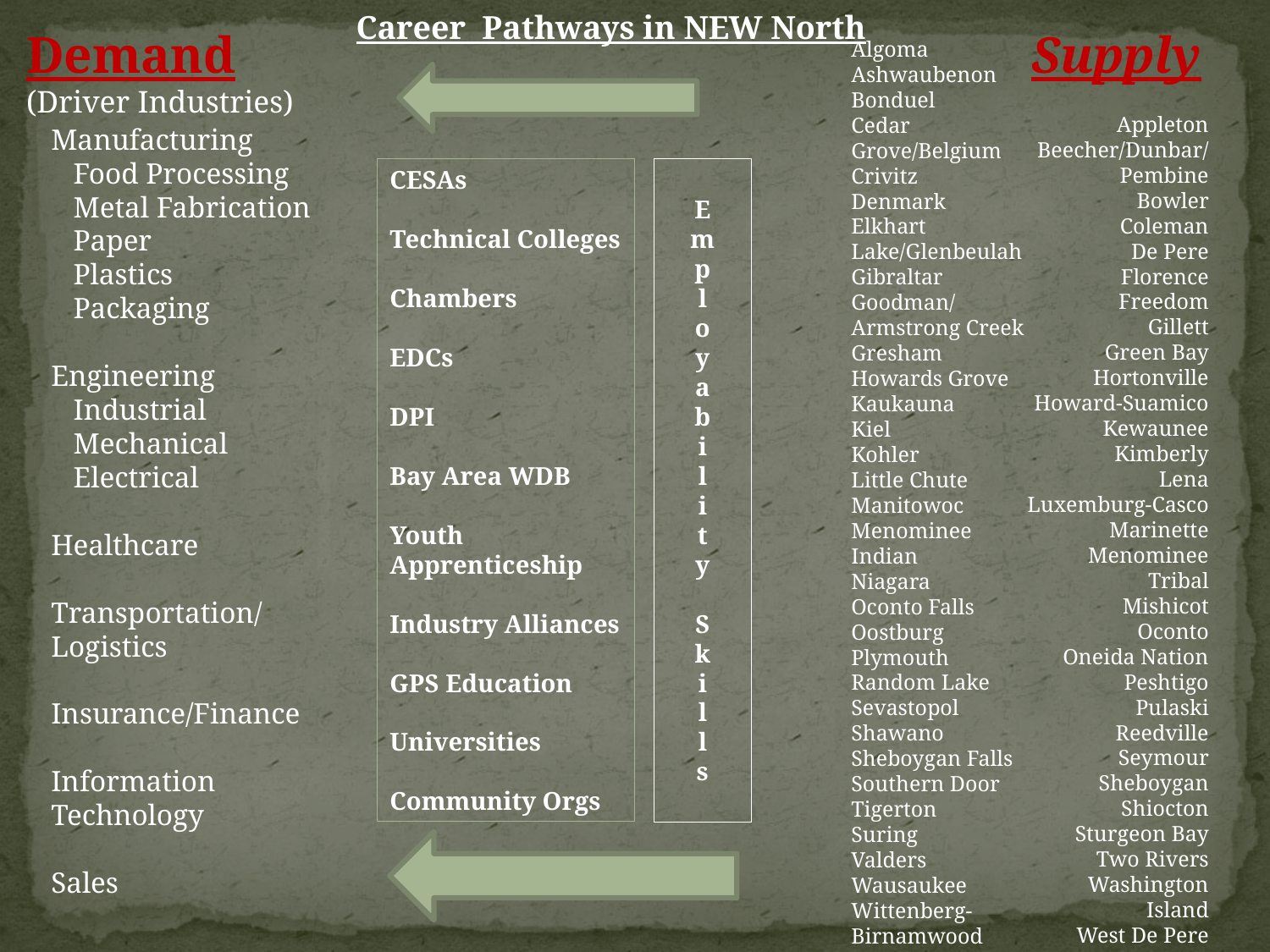

Career  Pathways in NEW North
Demand
(Driver Industries)
Supply

Algoma
Ashwaubenon
Bonduel
Cedar Grove/Belgium
Crivitz
Denmark
Elkhart Lake/Glenbeulah
Gibraltar
Goodman/Armstrong Creek
Gresham
Howards Grove
Kaukauna
Kiel
Kohler
Little Chute
Manitowoc
Menominee Indian
Niagara
Oconto Falls
Oostburg
Plymouth
Random Lake
Sevastopol
Shawano
Sheboygan Falls
Southern Door
Tigerton
Suring
Valders
Wausaukee
Wittenberg-Birnamwood

Appleton
Beecher/Dunbar/Pembine
Bowler
Coleman
De Pere
Florence
Freedom
Gillett
Green Bay
Hortonville
Howard-Suamico
Kewaunee
Kimberly
Lena
Luxemburg-Casco
Marinette
Menominee Tribal
Mishicot
Oconto
Oneida Nation
Peshtigo
Pulaski
Reedville
Seymour
Sheboygan
Shiocton
Sturgeon Bay
Two Rivers
Washington Island
West De Pere
Wrightstown
Manufacturing
   Food Processing
   Metal Fabrication
   Paper
   Plastics
   Packaging

Engineering
   Industrial
   Mechanical
   Electrical

Healthcare

Transportation/
Logistics

Insurance/Finance

Information Technology

Sales
CESAs

Technical Colleges

Chambers

EDCs

DPI

Bay Area WDB

Youth Apprenticeship

Industry Alliances

GPS Education

Universities

Community Orgs

E
m
p
l
o
y
a
b
i
l
i
t
y

S
k
i
l
l
s